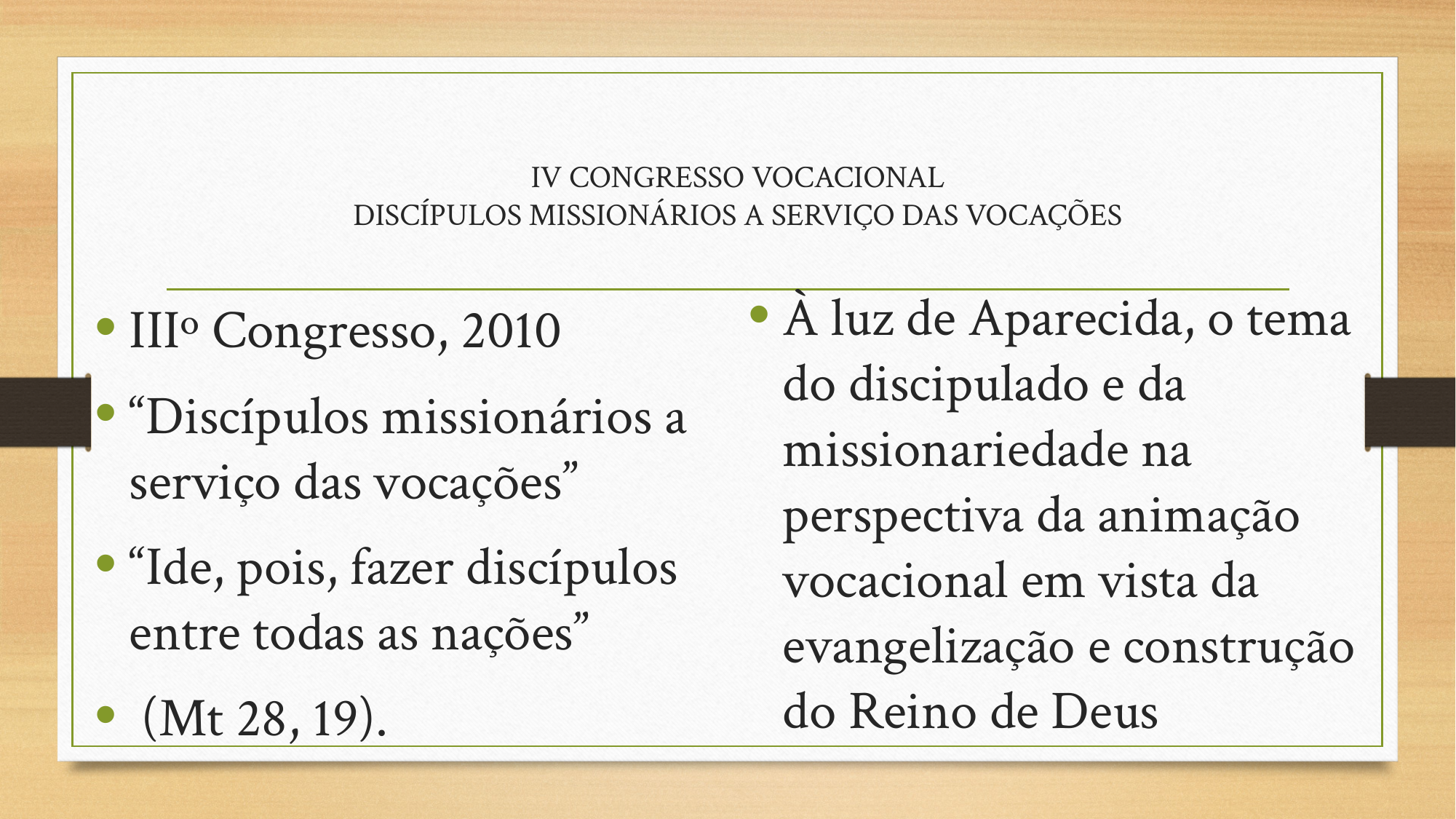

# IV CONGRESSO VOCACIONAL DISCÍPULOS MISSIONÁRIOS A SERVIÇO DAS VOCAÇÕES
À luz de Aparecida, o tema do discipulado e da missionariedade na perspectiva da animação vocacional em vista da evangelização e construção do Reino de Deus
IIIº Congresso, 2010
“Discípulos missionários a serviço das vocações”
“Ide, pois, fazer discípulos entre todas as nações”
 (Mt 28, 19).